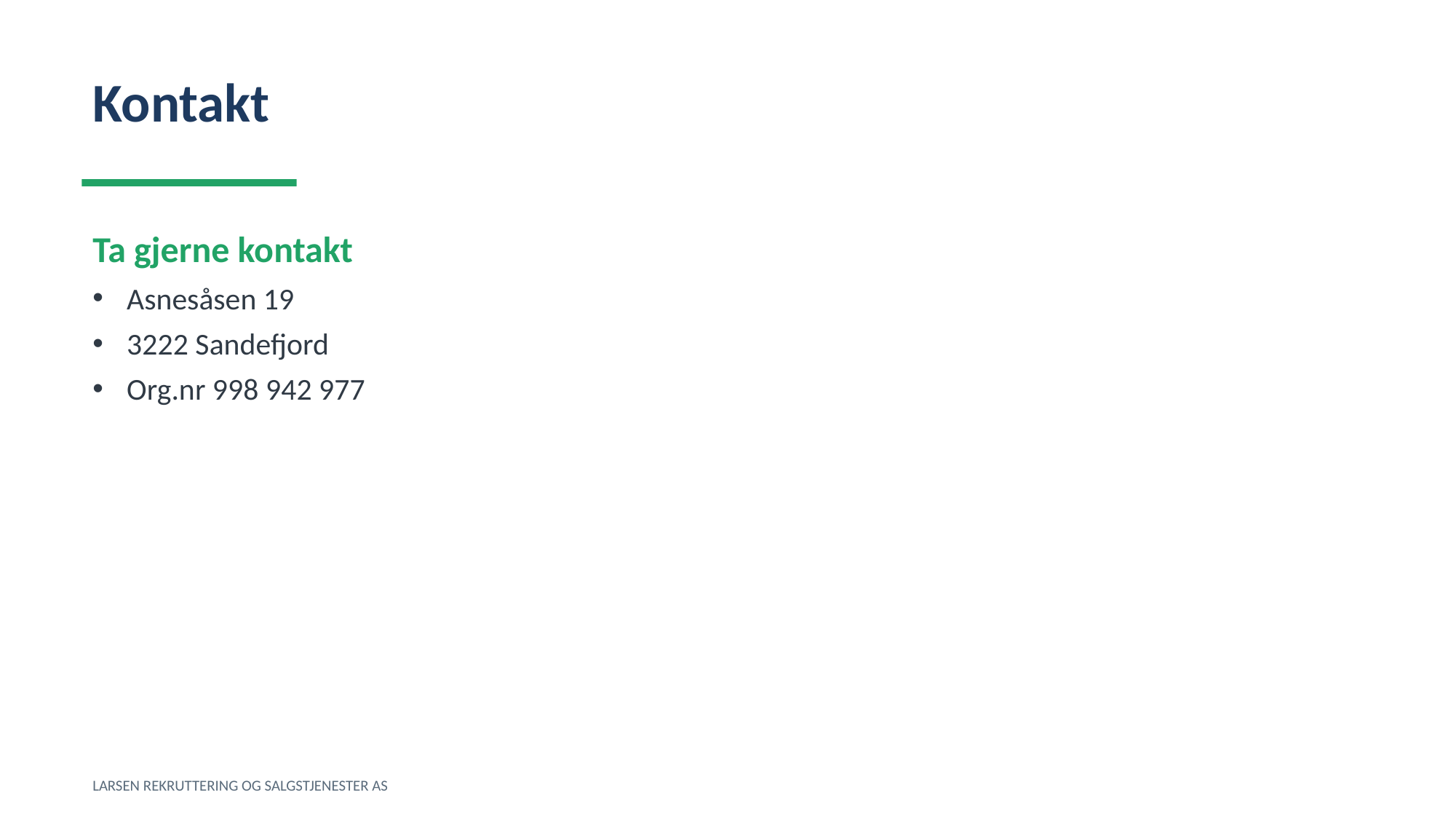

Kontakt

Ta gjerne kontakt
Asnesåsen 19
3222 Sandefjord
Org.nr 998 942 977
LARSEN REKRUTTERING OG SALGSTJENESTER AS